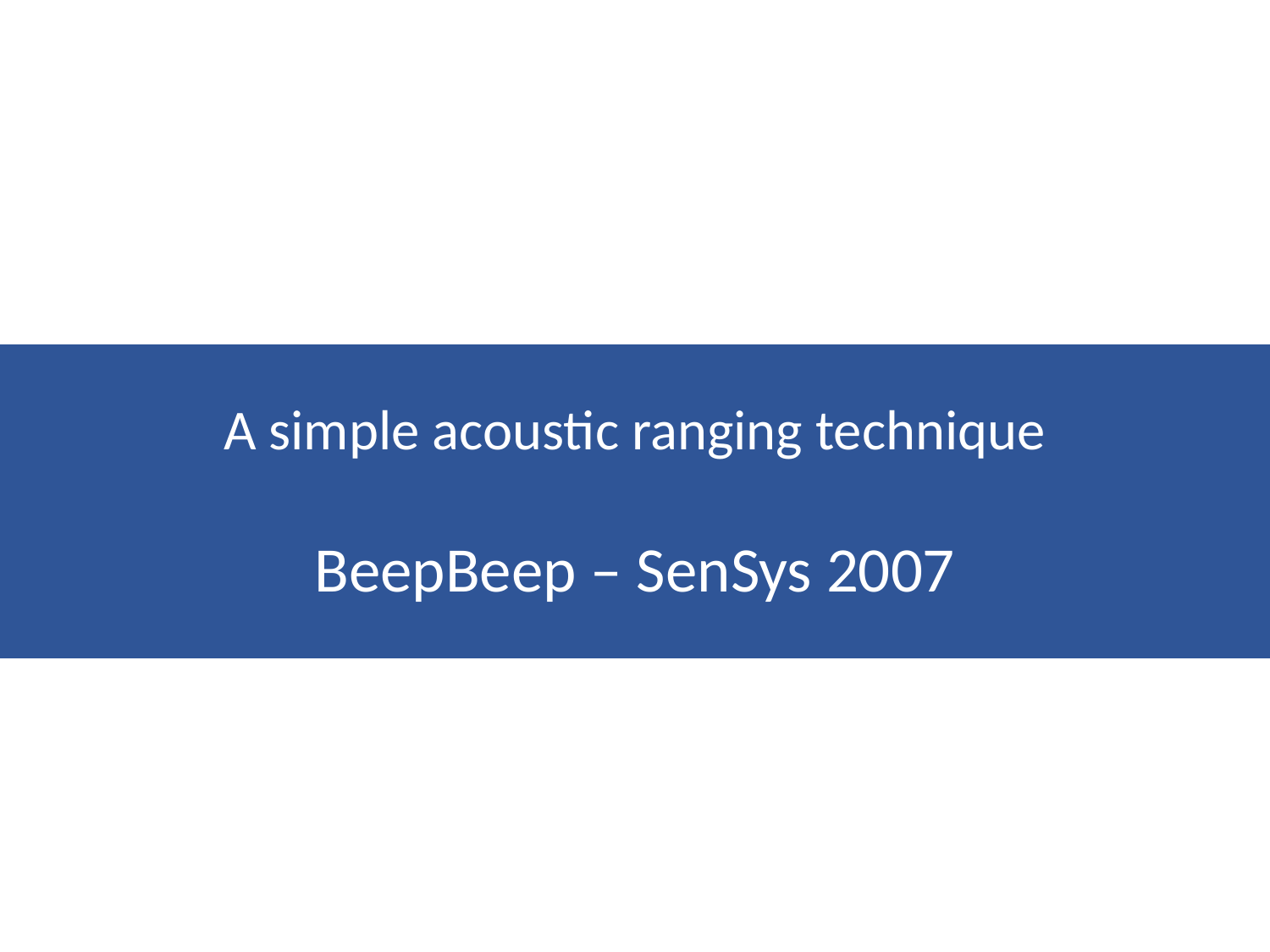

A simple acoustic ranging technique

BeepBeep – SenSys 2007